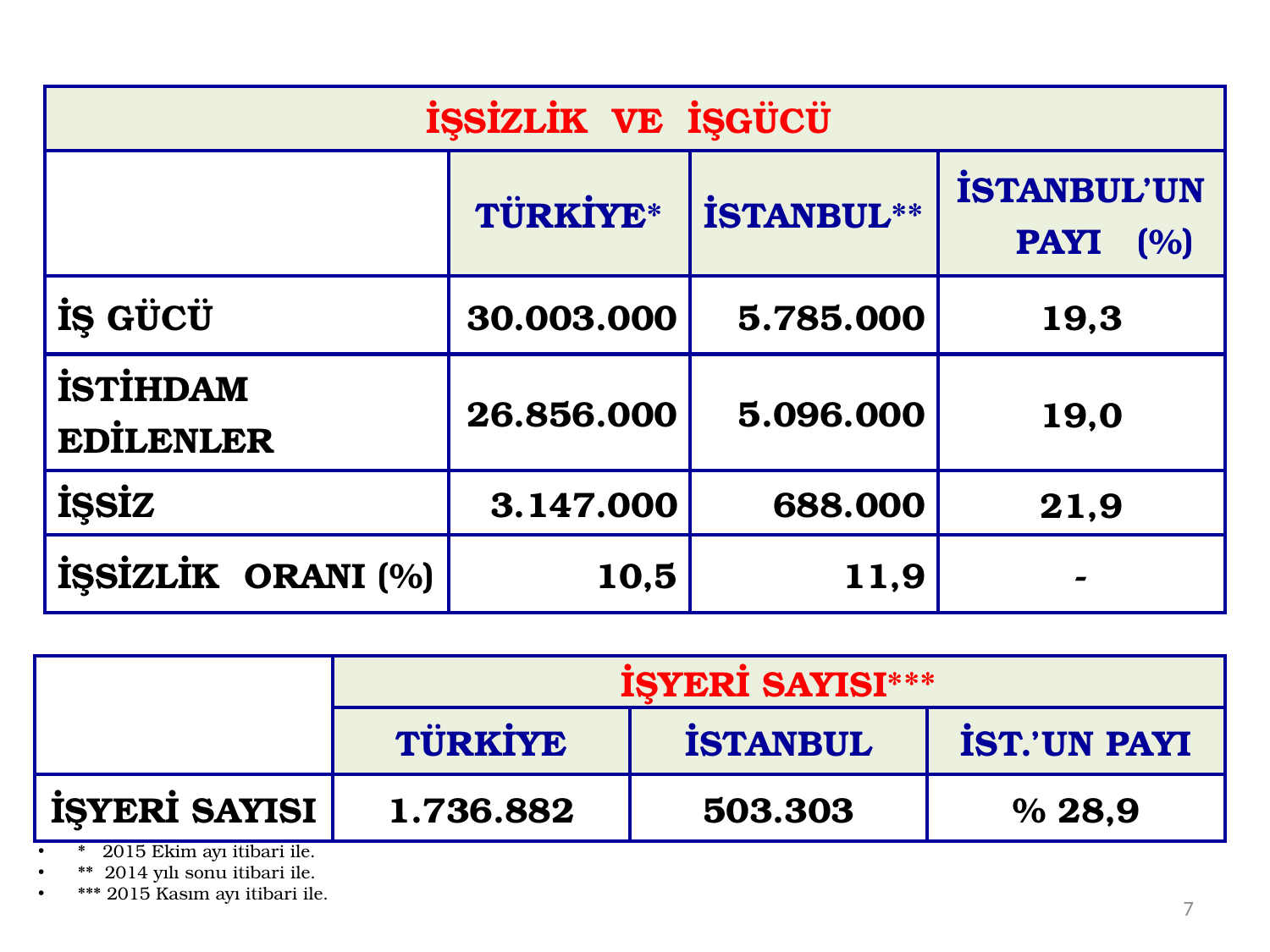

| İŞSİZLİK VE İŞGÜCÜ |  |  |  |
| --- | --- | --- | --- |
|  | TÜRKİYE\* | İSTANBUL\*\* | İSTANBUL’UN PAYI (%) |
| İŞ GÜCÜ | 30.003.000 | 5.785.000 | 19,3 |
| İSTİHDAM EDİLENLER | 26.856.000 | 5.096.000 | 19,0 |
| İŞSİZ | 3.147.000 | 688.000 | 21,9 |
| İŞSİZLİK ORANI (%) | 10,5 | 11,9 | - |

|  | İŞYERİ SAYISI\*\*\* |  |  |
| --- | --- | --- | --- |
|  | TÜRKİYE | İSTANBUL | İST.’UN PAYI |
| İŞYERİ SAYISI | 1.736.882 | 503.303 | % 28,9 |
*   2015 Ekim ayı itibari ile.
**  2014 yılı sonu itibari ile.
*** 2015 Kasım ayı itibari ile.
7